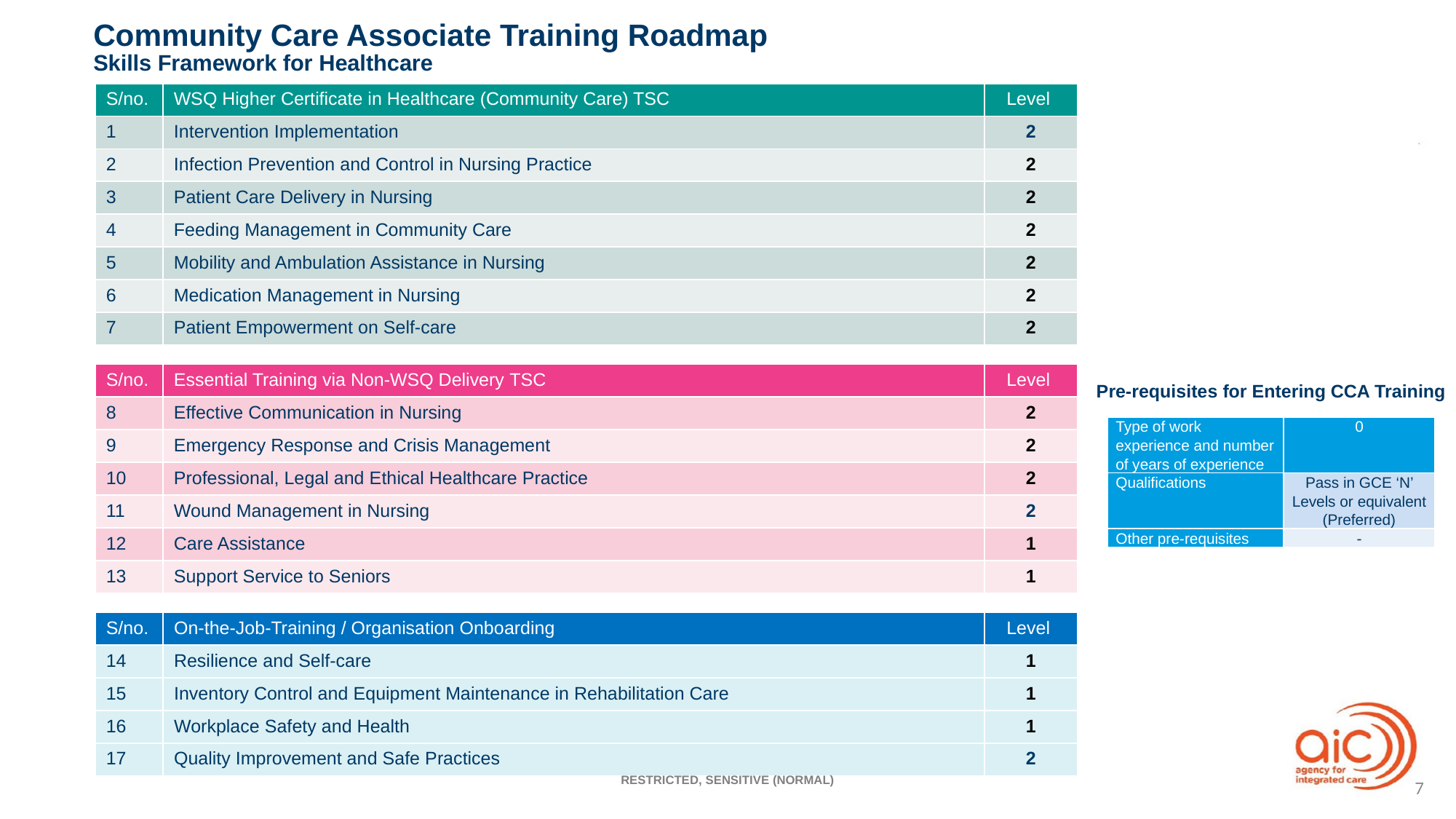

Community Care Associate Training Roadmap
Skills Framework for Healthcare
| S/no. | WSQ Higher Certificate in Healthcare (Community Care) TSC | Level |
| --- | --- | --- |
| 1 | Intervention Implementation | 2 |
| 2 | Infection Prevention and Control in Nursing Practice | 2 |
| 3 | Patient Care Delivery in Nursing | 2 |
| 4 | Feeding Management in Community Care | 2 |
| 5 | Mobility and Ambulation Assistance in Nursing | 2 |
| 6 | Medication Management in Nursing | 2 |
| 7 | Patient Empowerment on Self-care | 2 |

| S/no. | Essential Training via Non-WSQ Delivery TSC | Level |
| --- | --- | --- |
| 8 | Effective Communication in Nursing | 2 |
| 9 | Emergency Response and Crisis Management | 2 |
| 10 | Professional, Legal and Ethical Healthcare Practice | 2 |
| 11 | Wound Management in Nursing | 2 |
| 12 | Care Assistance | 1 |
| 13 | Support Service to Seniors | 1 |
Pre-requisites for Entering CCA Training
| Type of work experience and number of years of experience | 0 |
| --- | --- |
| Qualifications | Pass in GCE ‘N’ Levels or equivalent (Preferred) |
| Other pre-requisites | - |
| S/no. | On-the-Job-Training / Organisation Onboarding | Level |
| --- | --- | --- |
| 14 | Resilience and Self-care | 1 |
| 15 | Inventory Control and Equipment Maintenance in Rehabilitation Care | 1 |
| 16 | Workplace Safety and Health | 1 |
| 17 | Quality Improvement and Safe Practices | 2 |
7
RESTRICTED, SENSITIVE (NORMAL)